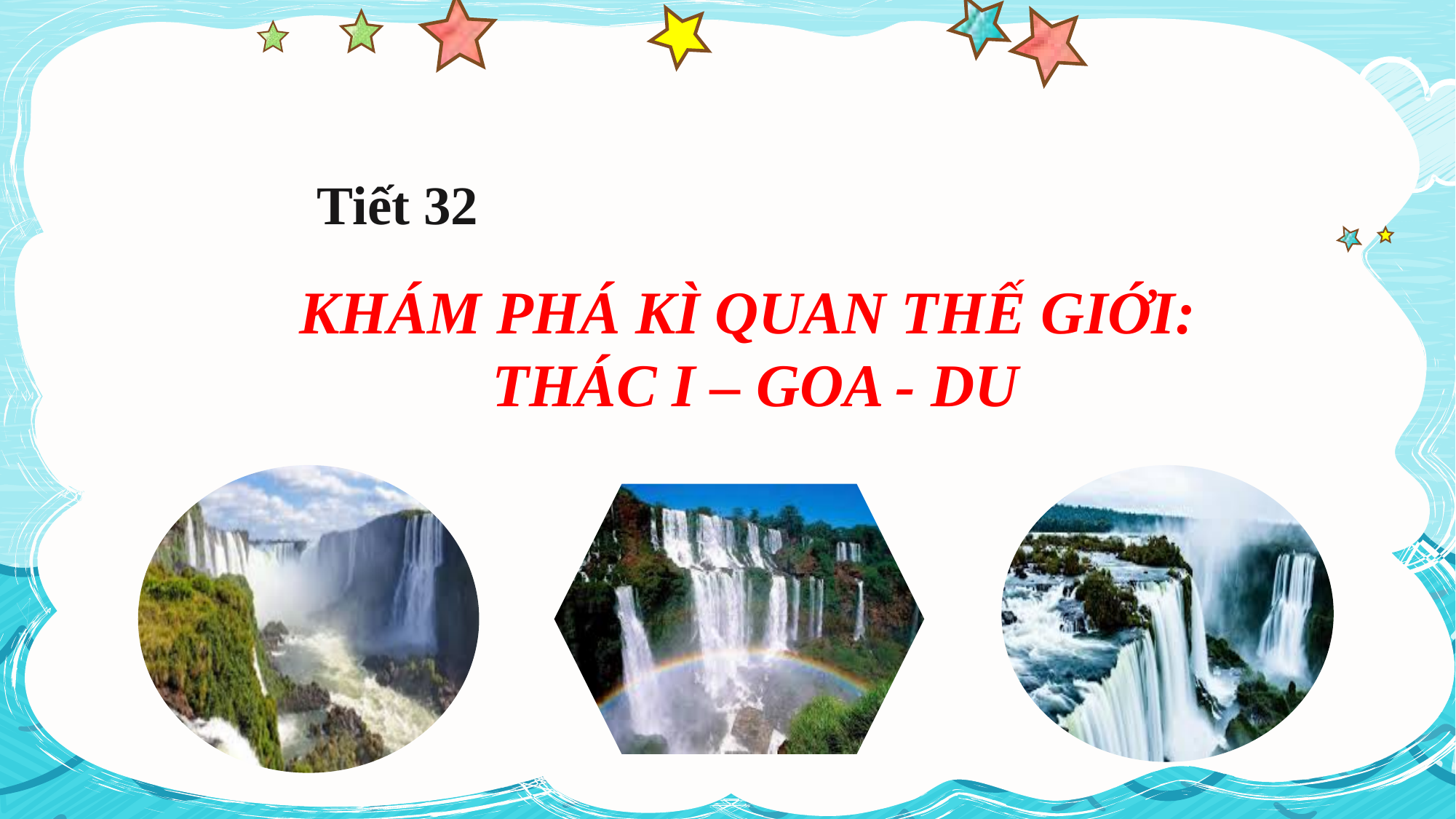

Tiết 32

Khám phá kì quan thế giới:
Thác I – goa - du